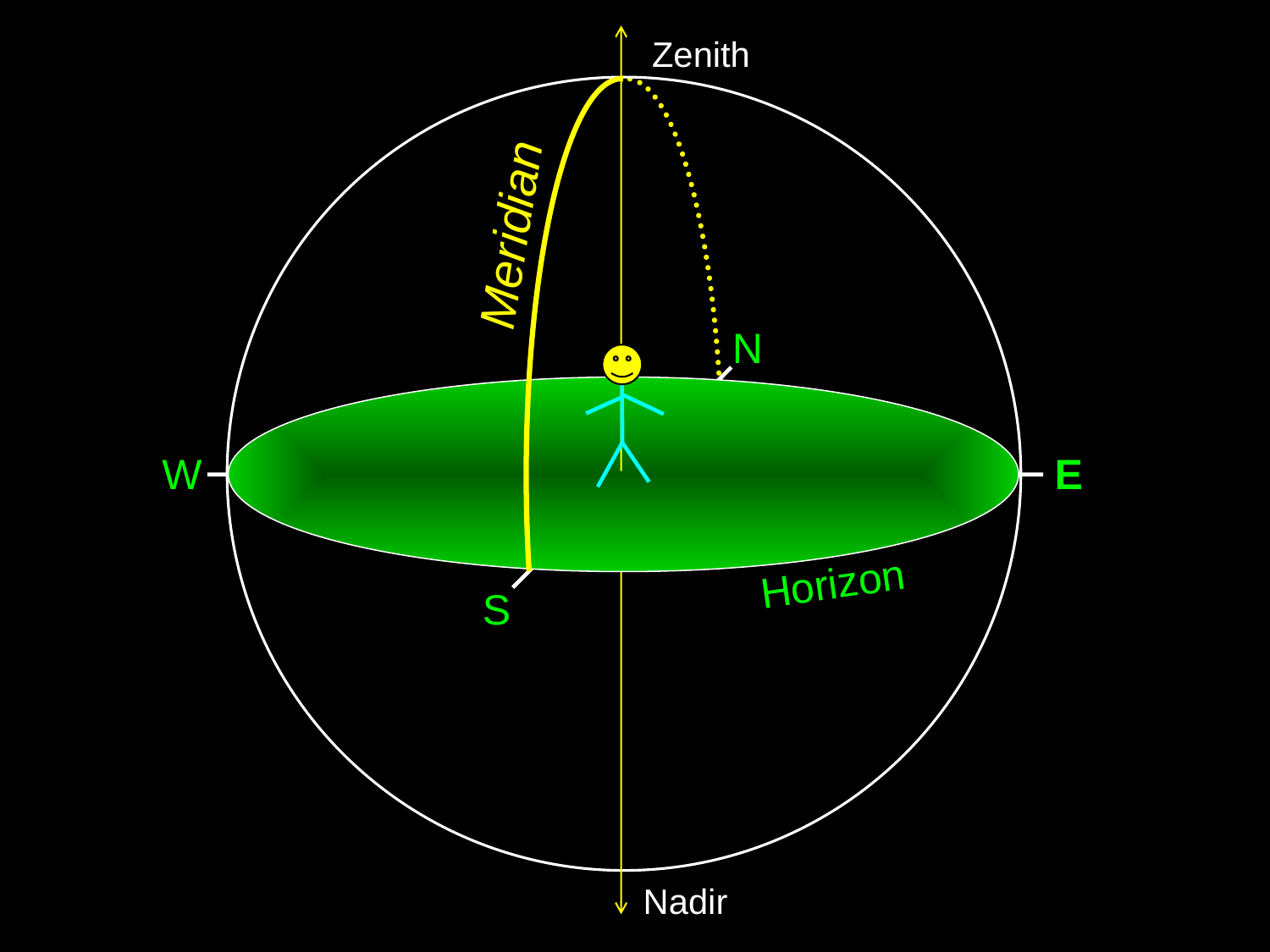

Zenith

Meridian
N

E
W

Nadir
Horizon
S